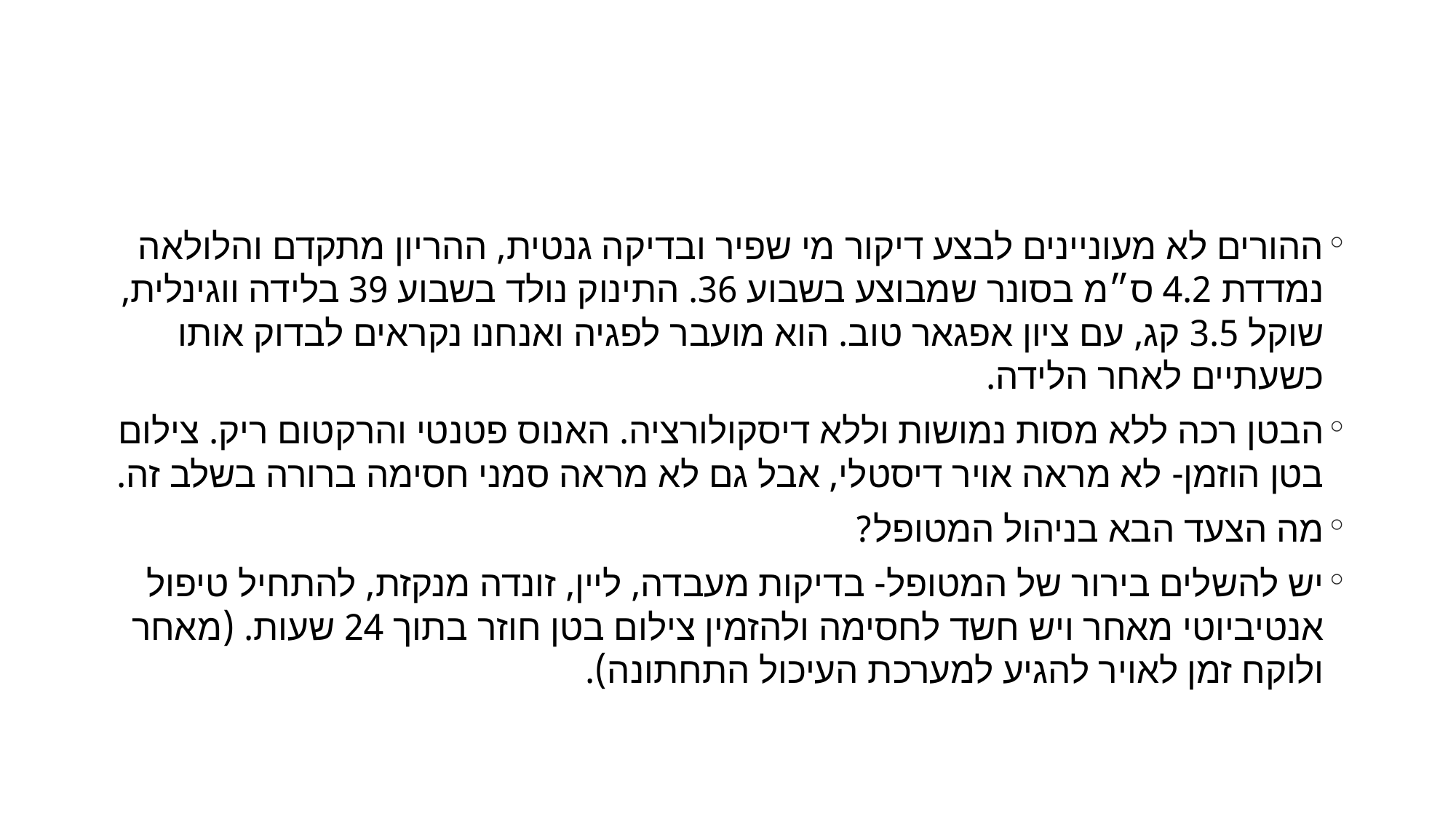

#
ההורים לא מעוניינים לבצע דיקור מי שפיר ובדיקה גנטית, ההריון מתקדם והלולאה נמדדת 4.2 ס״מ בסונר שמבוצע בשבוע 36. התינוק נולד בשבוע 39 בלידה ווגינלית, שוקל 3.5 קג, עם ציון אפגאר טוב. הוא מועבר לפגיה ואנחנו נקראים לבדוק אותו כשעתיים לאחר הלידה.
הבטן רכה ללא מסות נמושות וללא דיסקולורציה. האנוס פטנטי והרקטום ריק. צילום בטן הוזמן- לא מראה אויר דיסטלי, אבל גם לא מראה סמני חסימה ברורה בשלב זה.
מה הצעד הבא בניהול המטופל?
יש להשלים בירור של המטופל- בדיקות מעבדה, ליין, זונדה מנקזת, להתחיל טיפול אנטיביוטי מאחר ויש חשד לחסימה ולהזמין צילום בטן חוזר בתוך 24 שעות. (מאחר ולוקח זמן לאויר להגיע למערכת העיכול התחתונה).